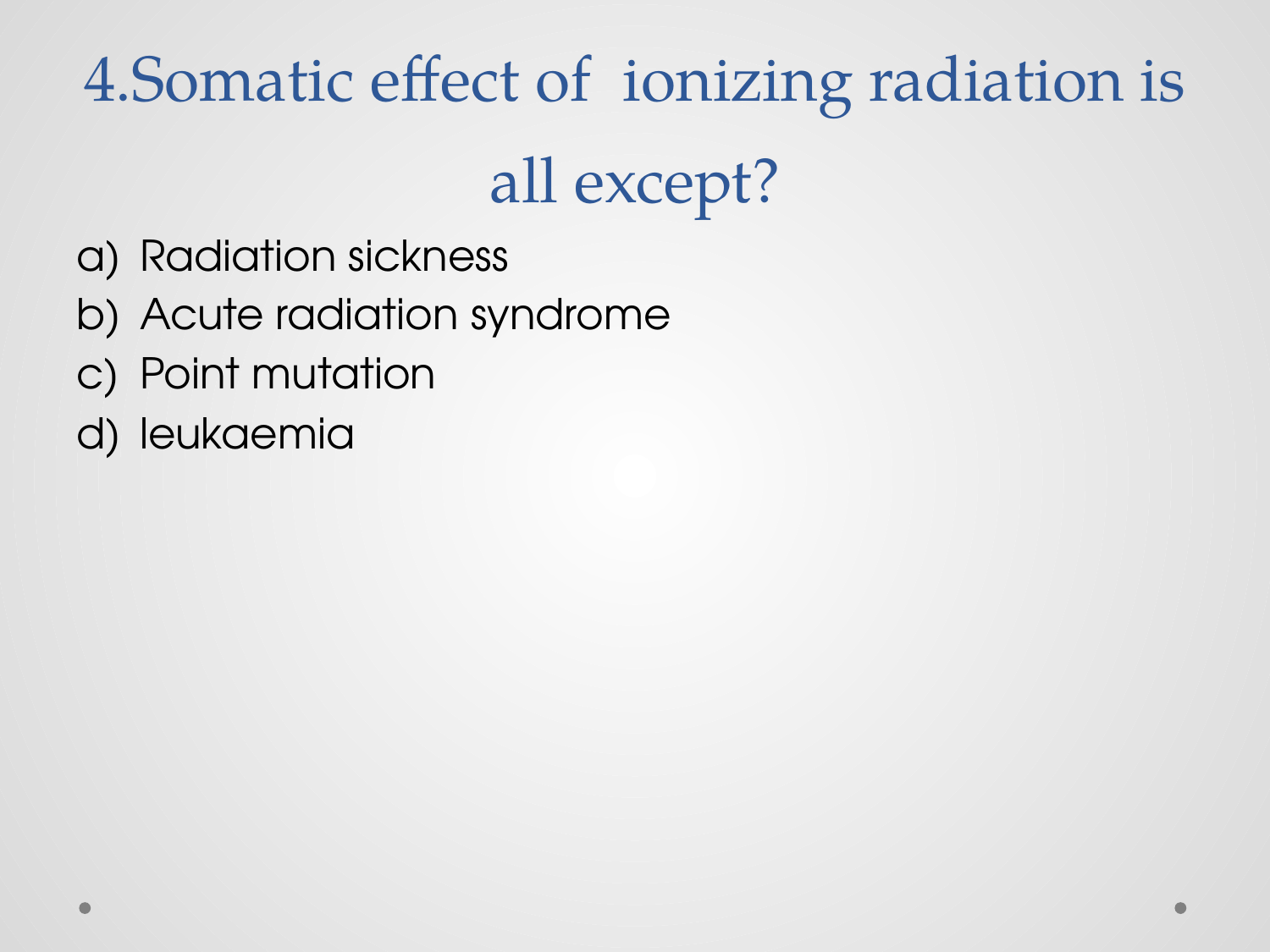

# 4.Somatic effect of  ionizing radiation is all except?
Radiation sickness
Acute radiation syndrome
Point mutation
leukaemia